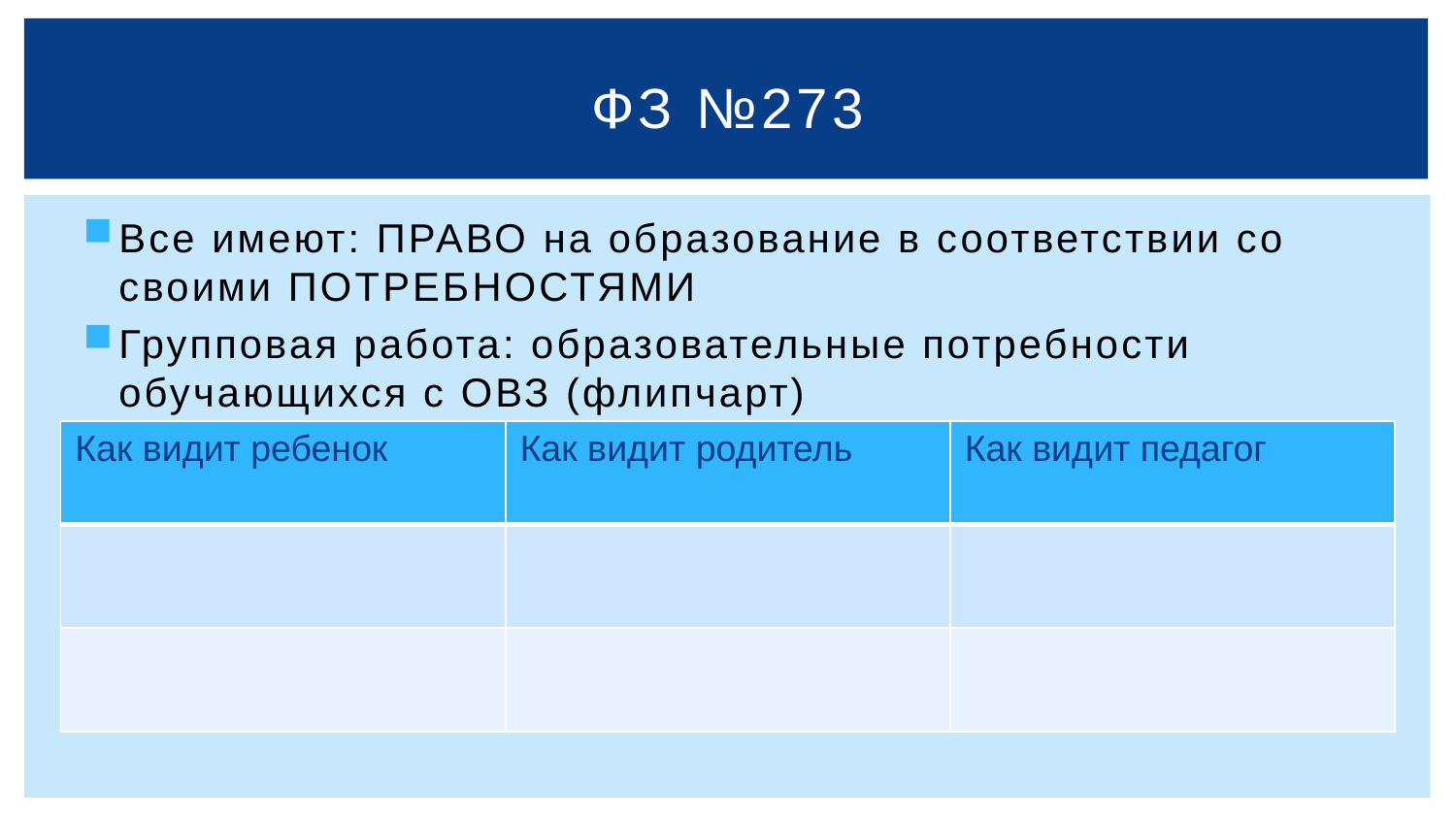

# ФЗ №273
Все имеют: ПРАВО на образование в соответствии со своими ПОТРЕБНОСТЯМИ
Групповая работа: образовательные потребности обучающихся с ОВЗ (флипчарт)

| Как видит ребенок | Как видит родитель | Как видит педагог |
| --- | --- | --- |
|  |  |  |
|  |  |  |